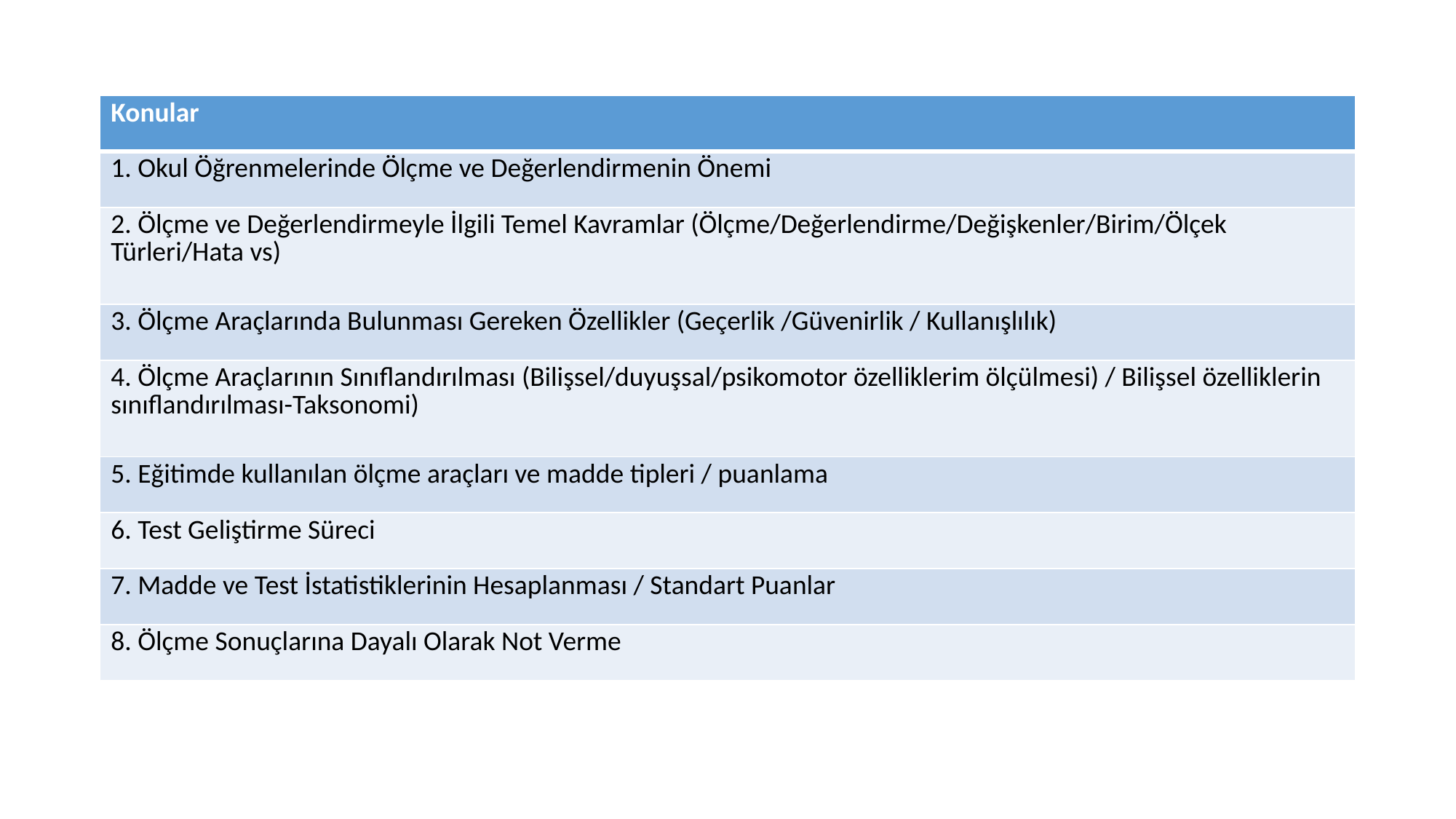

#
| Konular |
| --- |
| 1. Okul Öğrenmelerinde Ölçme ve Değerlendirmenin Önemi |
| 2. Ölçme ve Değerlendirmeyle İlgili Temel Kavramlar (Ölçme/Değerlendirme/Değişkenler/Birim/Ölçek Türleri/Hata vs) |
| 3. Ölçme Araçlarında Bulunması Gereken Özellikler (Geçerlik /Güvenirlik / Kullanışlılık) |
| 4. Ölçme Araçlarının Sınıflandırılması (Bilişsel/duyuşsal/psikomotor özelliklerim ölçülmesi) / Bilişsel özelliklerin sınıflandırılması-Taksonomi) |
| 5. Eğitimde kullanılan ölçme araçları ve madde tipleri / puanlama |
| 6. Test Geliştirme Süreci |
| 7. Madde ve Test İstatistiklerinin Hesaplanması / Standart Puanlar |
| 8. Ölçme Sonuçlarına Dayalı Olarak Not Verme |